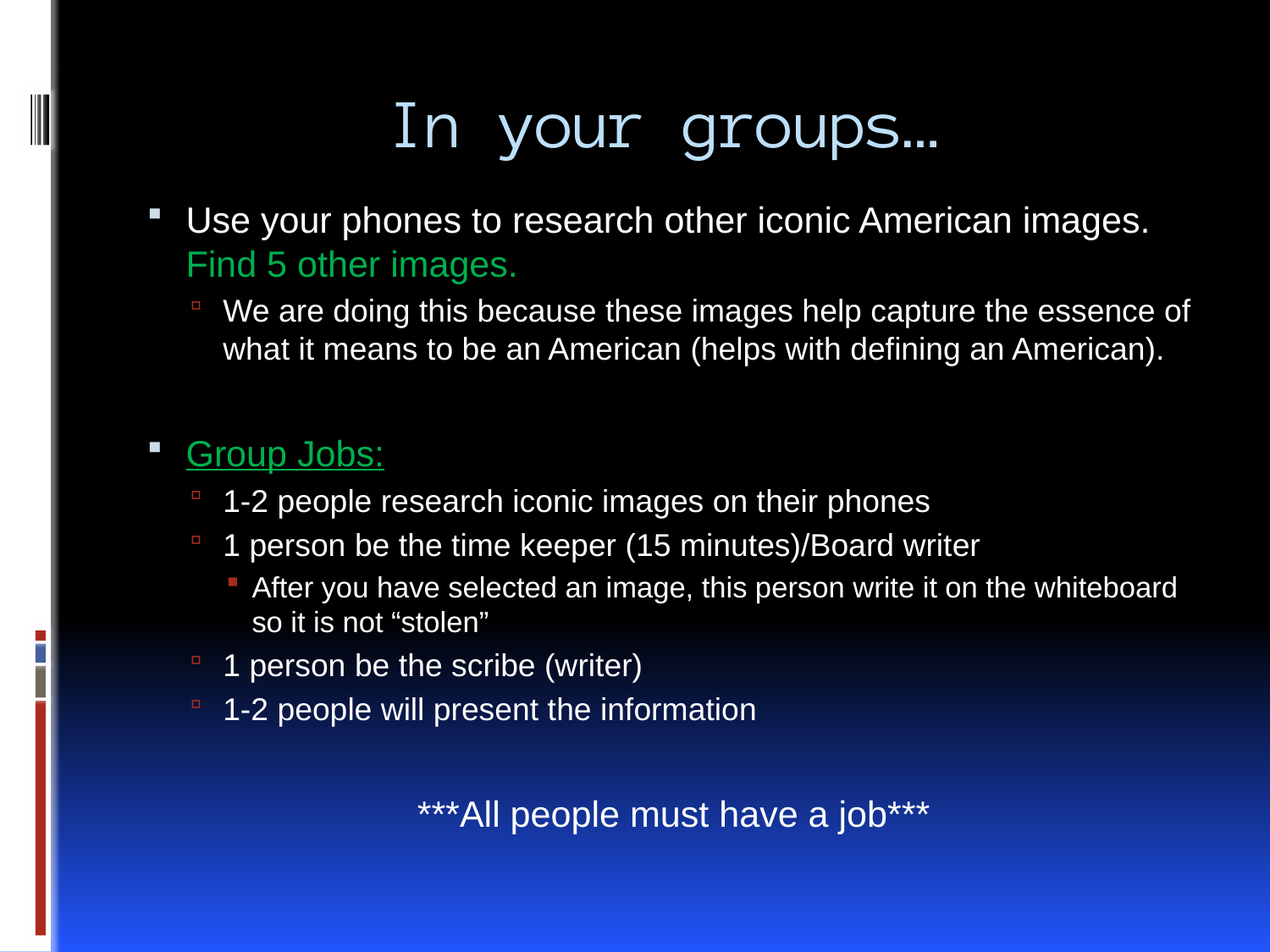

# In your groups…
Use your phones to research other iconic American images. Find 5 other images.
We are doing this because these images help capture the essence of what it means to be an American (helps with defining an American).

Group Jobs:
1-2 people research iconic images on their phones
1 person be the time keeper (15 minutes)/Board writer
After you have selected an image, this person write it on the whiteboard so it is not “stolen”
1 person be the scribe (writer)
1-2 people will present the information

***All people must have a job***